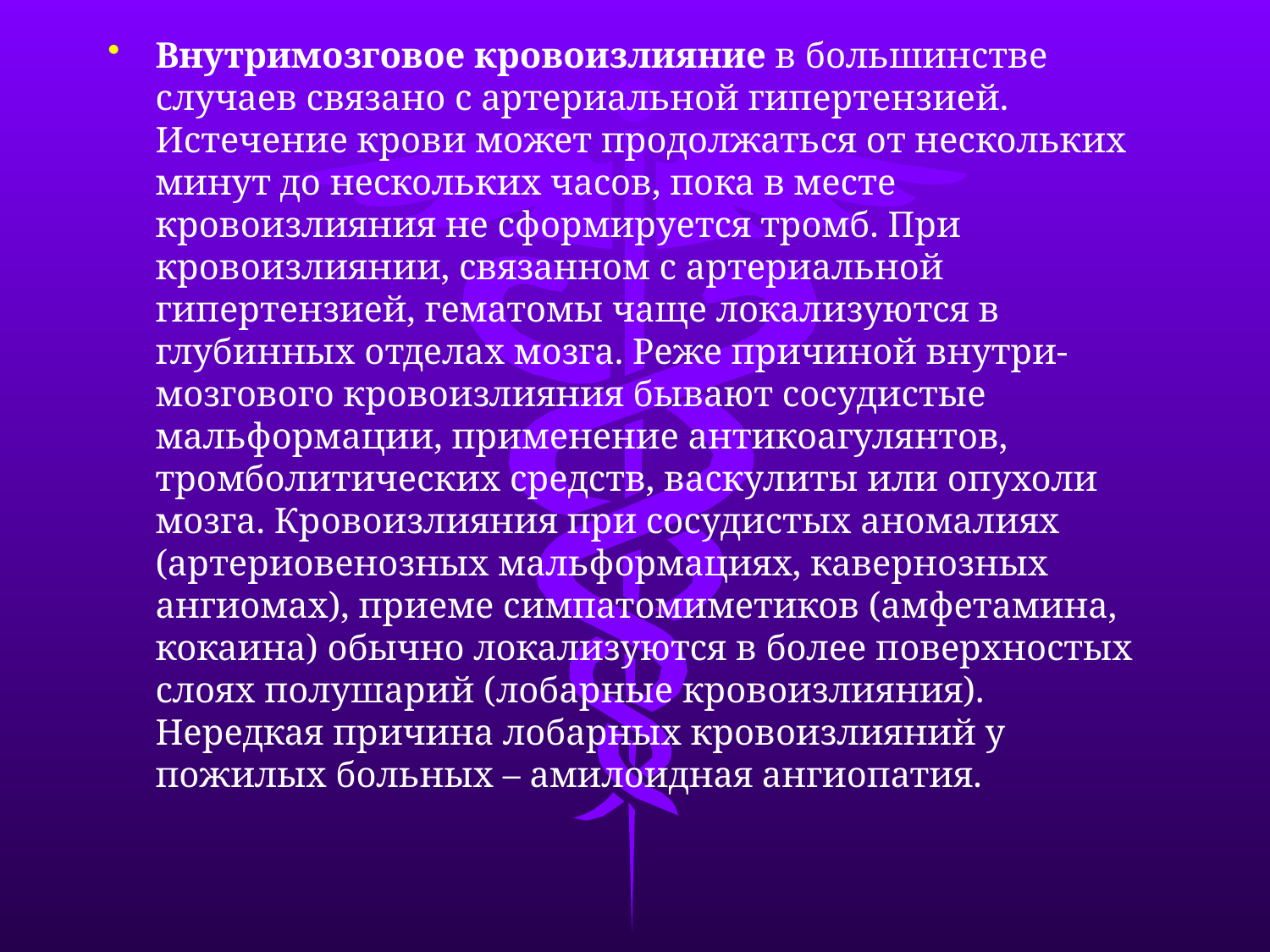

Внутримозговое кровоизлияние в большинстве случаев связано с артериальной гипертензией. Истечение крови может продолжаться от нескольких минут до нескольких часов, пока в месте кровоизлияния не сформируется тромб. При кровоизлиянии, связанном с артериальной гипертензией, гематомы чаще локализуются в глубинных отделах мозга. Реже причиной внутри-мозгового кровоизлияния бывают сосудистые мальформации, применение антикоагулянтов, тромболитических средств, васкулиты или опухоли мозга. Кровоизлияния при сосудистых аномалиях (артериовенозных мальформациях, кавернозных ангиомах), приеме симпатомиметиков (амфетамина, кокаина) обычно локализуются в более поверхностых слоях полушарий (лобарные кровоизлияния). Нередкая причина лобарных кровоизлияний у пожилых больных – амилоидная ангиопатия.